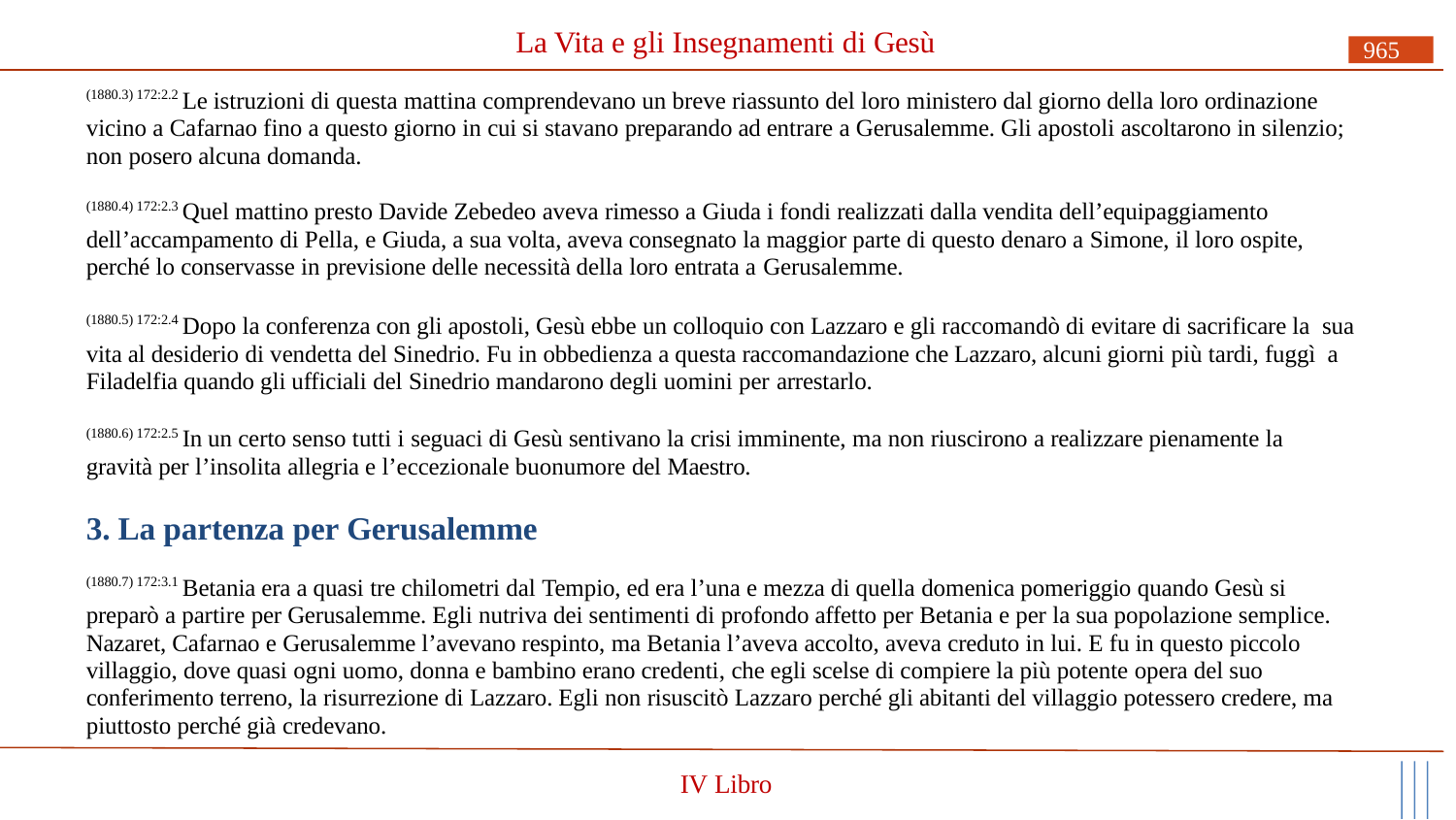

# La Vita e gli Insegnamenti di Gesù
965

(1880.3) 172:2.2 Le istruzioni di questa mattina comprendevano un breve riassunto del loro ministero dal giorno della loro ordinazione  vicino a Cafarnao fino a questo giorno in cui si stavano preparando ad entrare a Gerusalemme. Gli apostoli ascoltarono in silenzio;  non posero alcuna domanda.

(1880.4) 172:2.3 Quel mattino presto Davide Zebedeo aveva rimesso a Giuda i fondi realizzati dalla vendita dell’equipaggiamento  dell’accampamento di Pella, e Giuda, a sua volta, aveva consegnato la maggior parte di questo denaro a Simone, il loro ospite,  perché lo conservasse in previsione delle necessità della loro entrata a Gerusalemme.

(1880.5) 172:2.4 Dopo la conferenza con gli apostoli, Gesù ebbe un colloquio con Lazzaro e gli raccomandò di evitare di sacrificare la  sua vita al desiderio di vendetta del Sinedrio. Fu in obbedienza a questa raccomandazione che Lazzaro, alcuni giorni più tardi, fuggì  a Filadelfia quando gli ufficiali del Sinedrio mandarono degli uomini per arrestarlo.

(1880.6) 172:2.5 In un certo senso tutti i seguaci di Gesù sentivano la crisi imminente, ma non riuscirono a realizzare pienamente la  gravità per l’insolita allegria e l’eccezionale buonumore del Maestro.

3. La partenza per Gerusalemme
(1880.7) 172:3.1 Betania era a quasi tre chilometri dal Tempio, ed era l’una e mezza di quella domenica pomeriggio quando Gesù si  preparò a partire per Gerusalemme. Egli nutriva dei sentimenti di profondo affetto per Betania e per la sua popolazione semplice.  Nazaret, Cafarnao e Gerusalemme l’avevano respinto, ma Betania l’aveva accolto, aveva creduto in lui. E fu in questo piccolo  villaggio, dove quasi ogni uomo, donna e bambino erano credenti, che egli scelse di compiere la più potente opera del suo  conferimento terreno, la risurrezione di Lazzaro. Egli non risuscitò Lazzaro perché gli abitanti del villaggio potessero credere, ma  piuttosto perché già credevano.

IV Libro